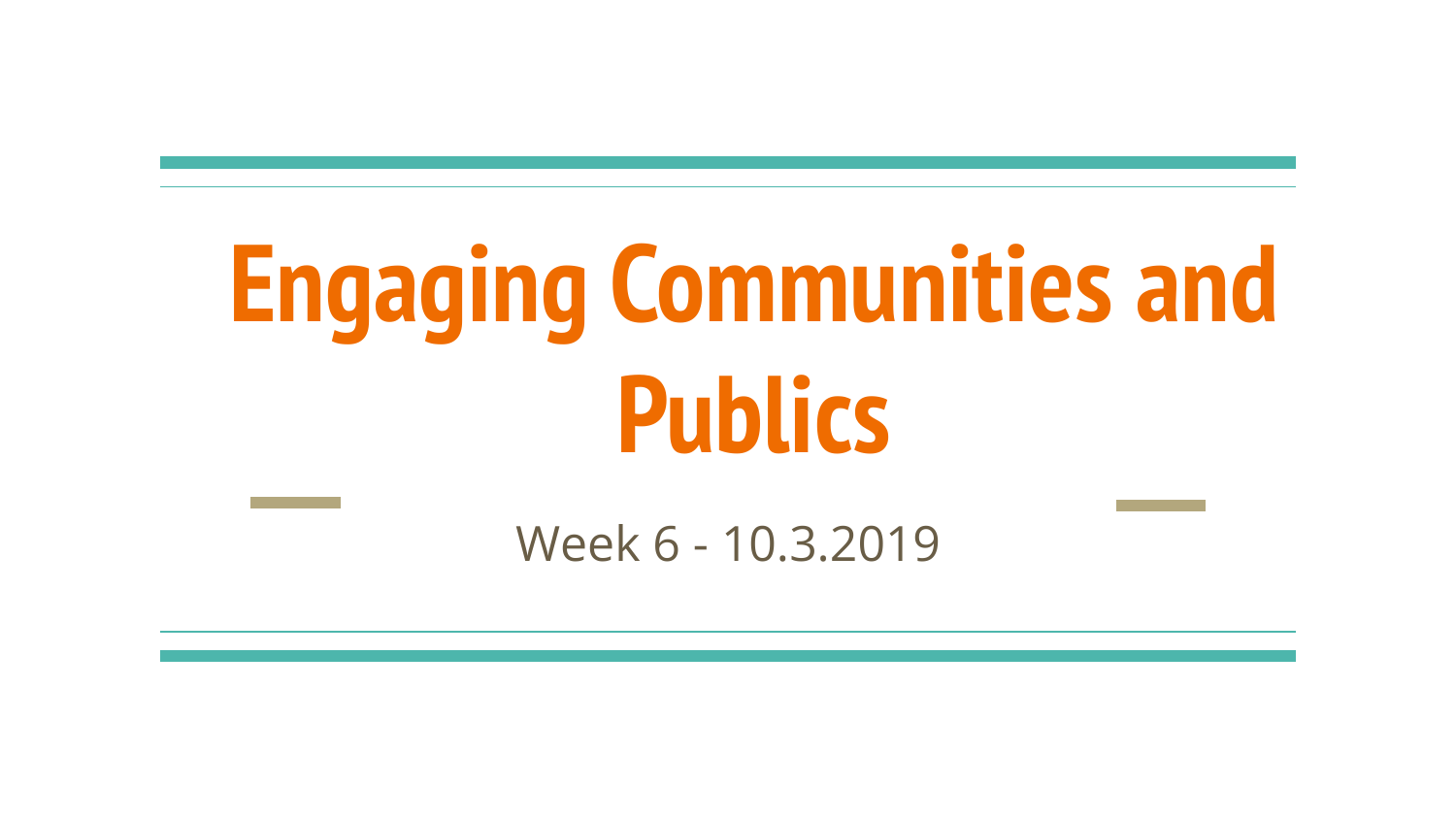

# Engaging Communities and Publics
Week 6 - 10.3.2019